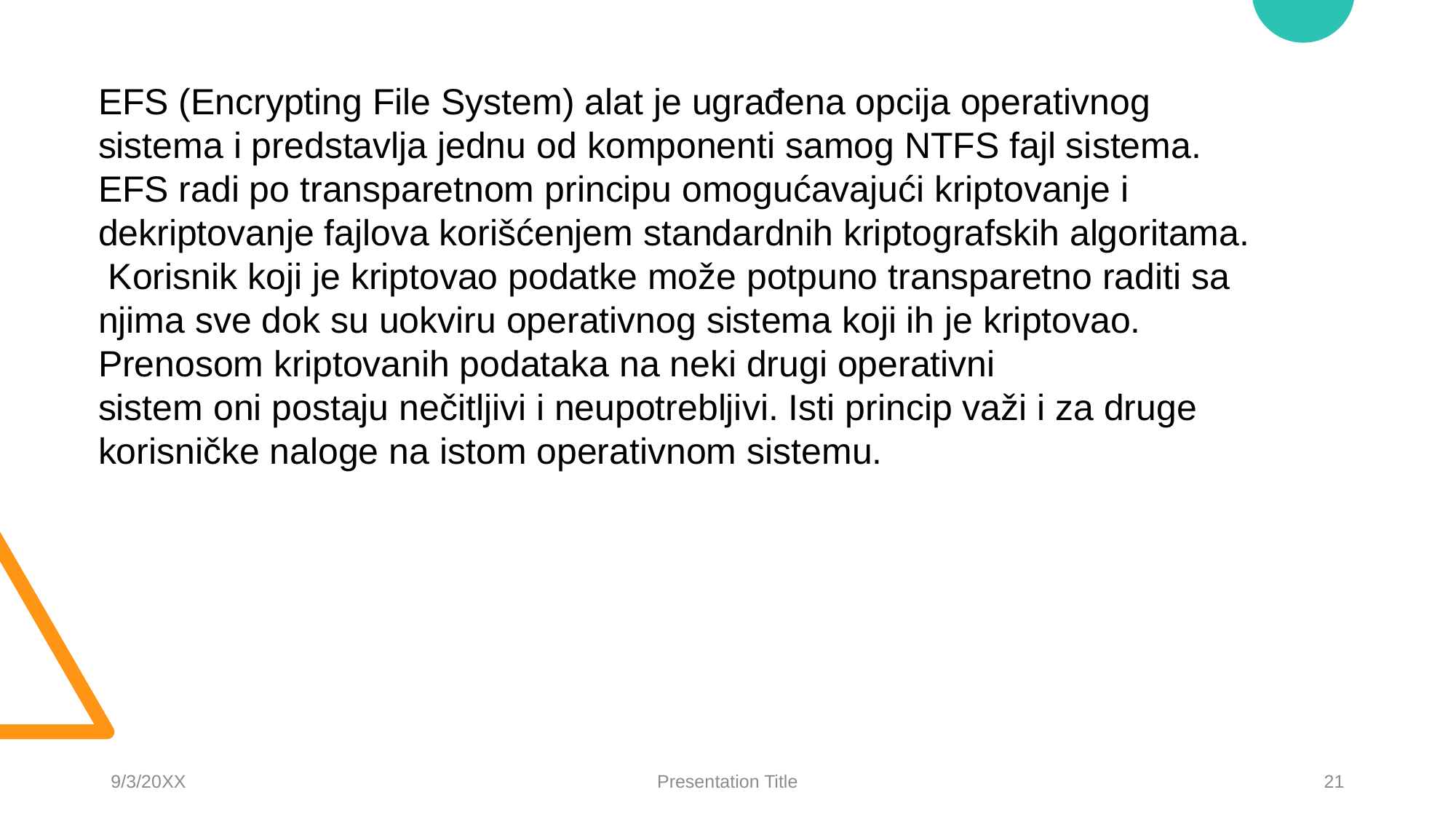

EFS (Encrypting File System) alat je ugrađena opcija operativnog sistema i predstavlja jednu od komponenti samog NTFS fajl sistema.
EFS radi po transparetnom principu omogućavajući kriptovanje i dekriptovanje fajlova korišćenjem standardnih kriptografskih algoritama.
 Korisnik koji je kriptovao podatke može potpuno transparetno raditi sa njima sve dok su uokviru operativnog sistema koji ih je kriptovao. Prenosom kriptovanih podataka na neki drugi operativni
sistem oni postaju nečitljivi i neupotrebljivi. Isti princip važi i za druge korisničke naloge na istom operativnom sistemu.

9/3/20XX
Presentation Title
21